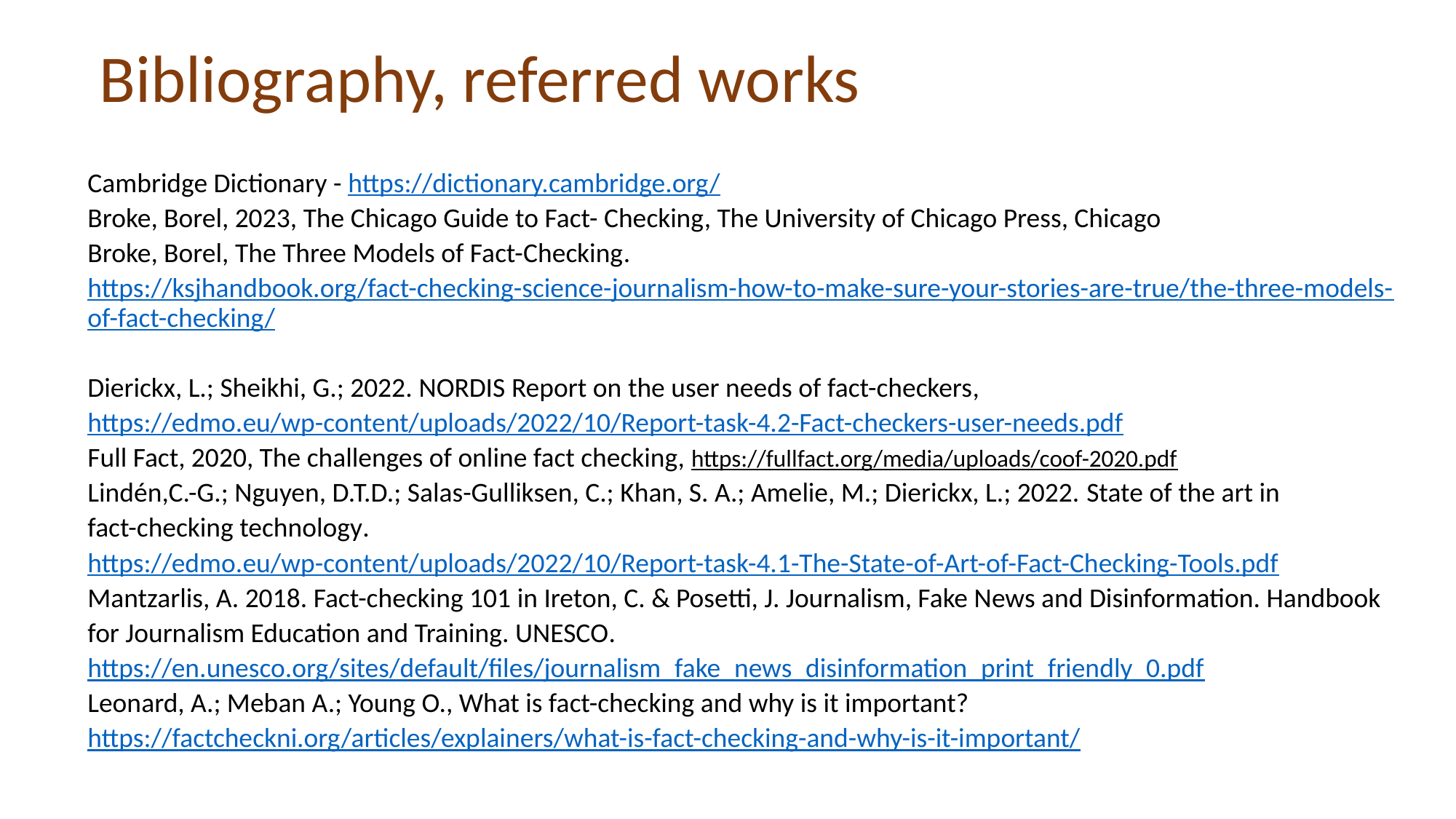

# Bibliography, referred works
Cambridge Dictionary - https://dictionary.cambridge.org/
Broke, Borel, 2023, The Chicago Guide to Fact- Checking, The University of Chicago Press, Chicago
Broke, Borel, The Three Models of Fact-Checking. https://ksjhandbook.org/fact-checking-science-journalism-how-to-make-sure-your-stories-are-true/the-three-models-of-fact-checking/
Dierickx, L.; Sheikhi, G.; 2022. NORDIS Report on the user needs of fact-checkers, https://edmo.eu/wp-content/uploads/2022/10/Report-task-4.2-Fact-checkers-user-needs.pdf
Full Fact, 2020, The challenges of online fact checking, https://fullfact.org/media/uploads/coof-2020.pdf
Lindén,C.-G.; Nguyen, D.T.D.; Salas-Gulliksen, C.; Khan, S. A.; Amelie, M.; Dierickx, L.; 2022. State of the art in
fact-checking technology. https://edmo.eu/wp-content/uploads/2022/10/Report-task-4.1-The-State-of-Art-of-Fact-Checking-Tools.pdf
Mantzarlis, A. 2018. Fact-checking 101 in Ireton, C. & Posetti, J. Journalism, Fake News and Disinformation. Handbook for Journalism Education and Training. UNESCO. https://en.unesco.org/sites/default/files/journalism_fake_news_disinformation_print_friendly_0.pdf
Leonard, A.; Meban A.; Young O., What is fact-checking and why is it important? https://factcheckni.org/articles/explainers/what-is-fact-checking-and-why-is-it-important/